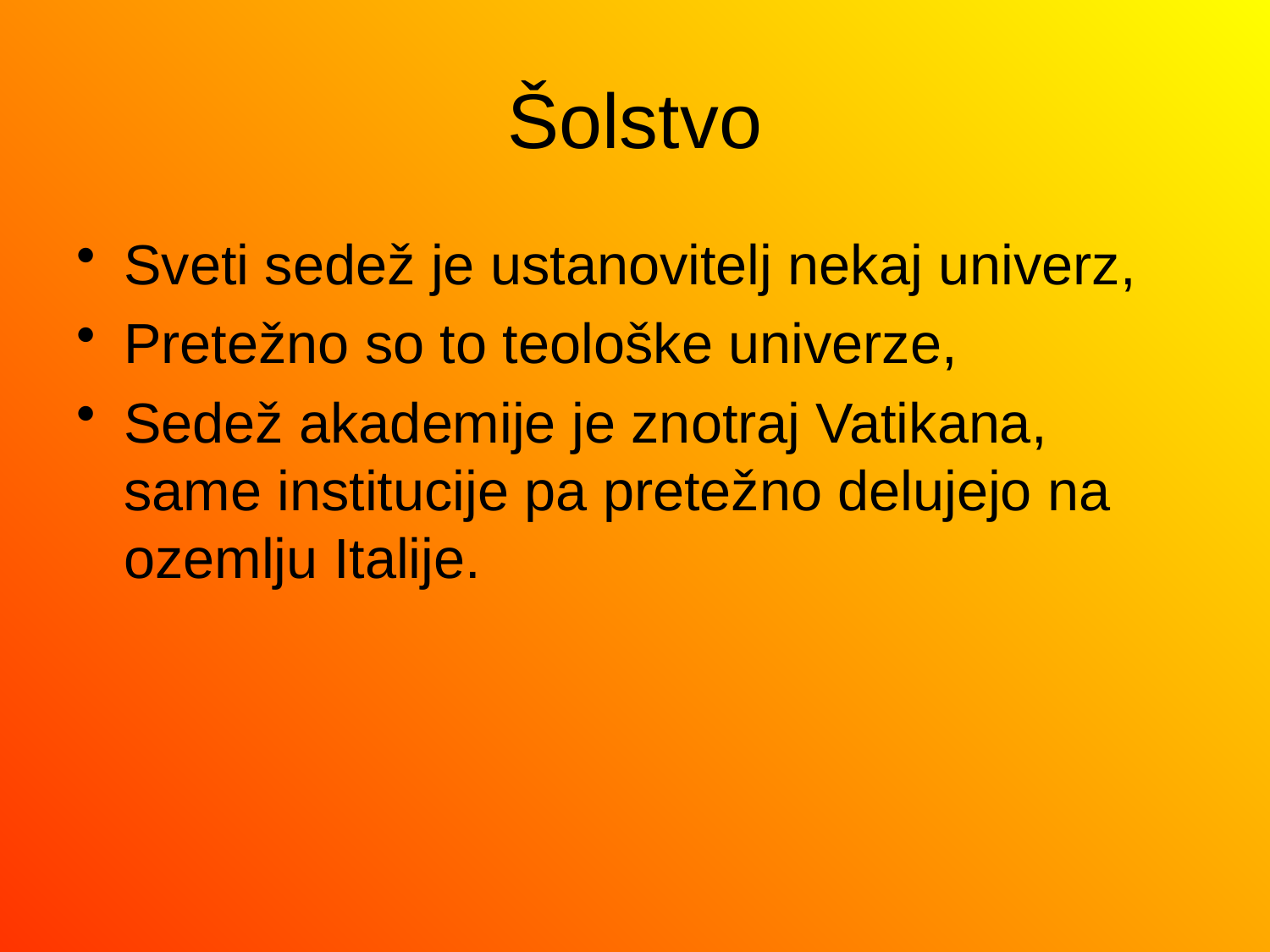

# Šolstvo
Sveti sedež je ustanovitelj nekaj univerz,
Pretežno so to teološke univerze,
Sedež akademije je znotraj Vatikana, same institucije pa pretežno delujejo na ozemlju Italije.